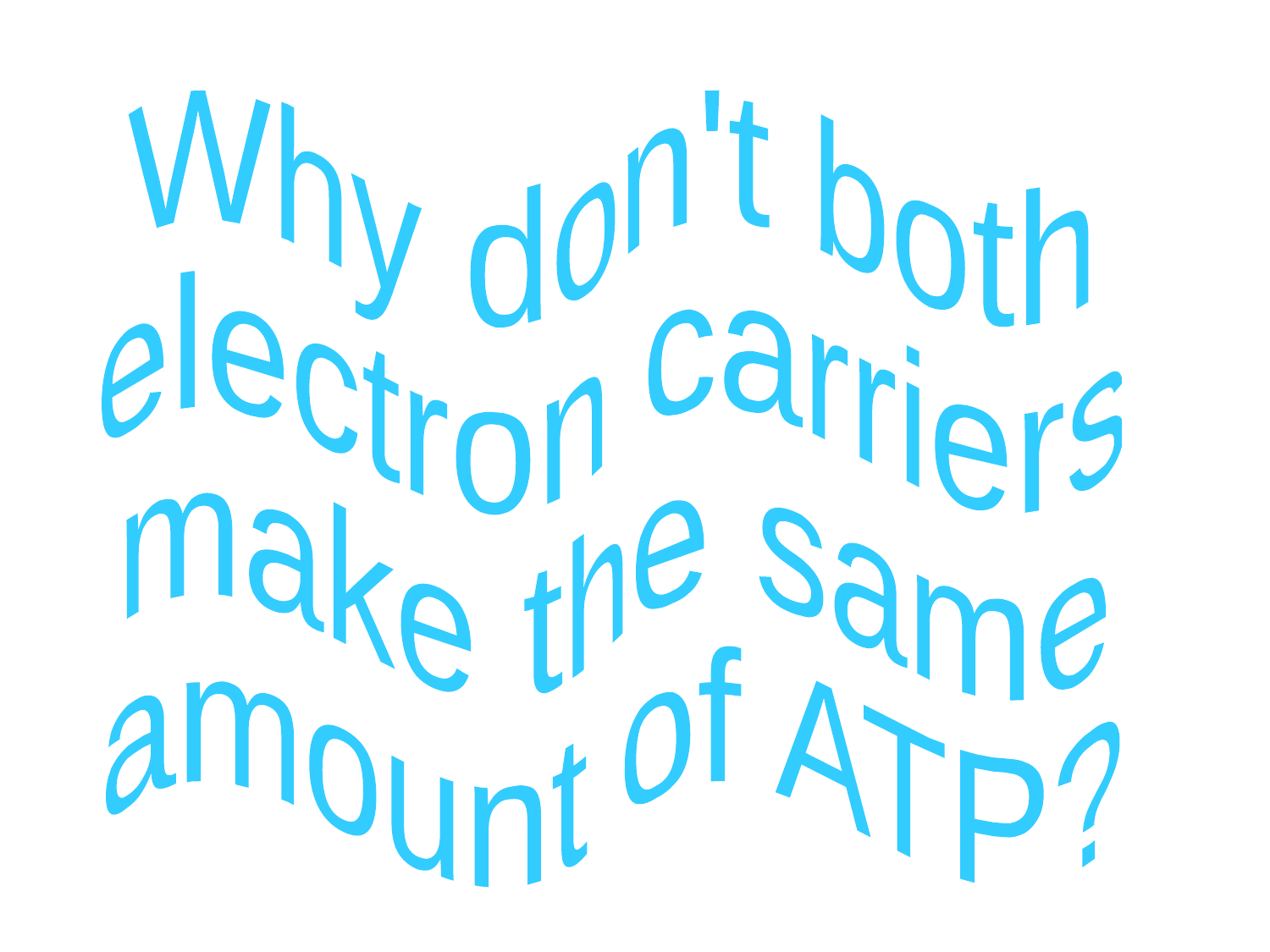

#
Why don't both
electron carriers
make the same
amount of ATP?